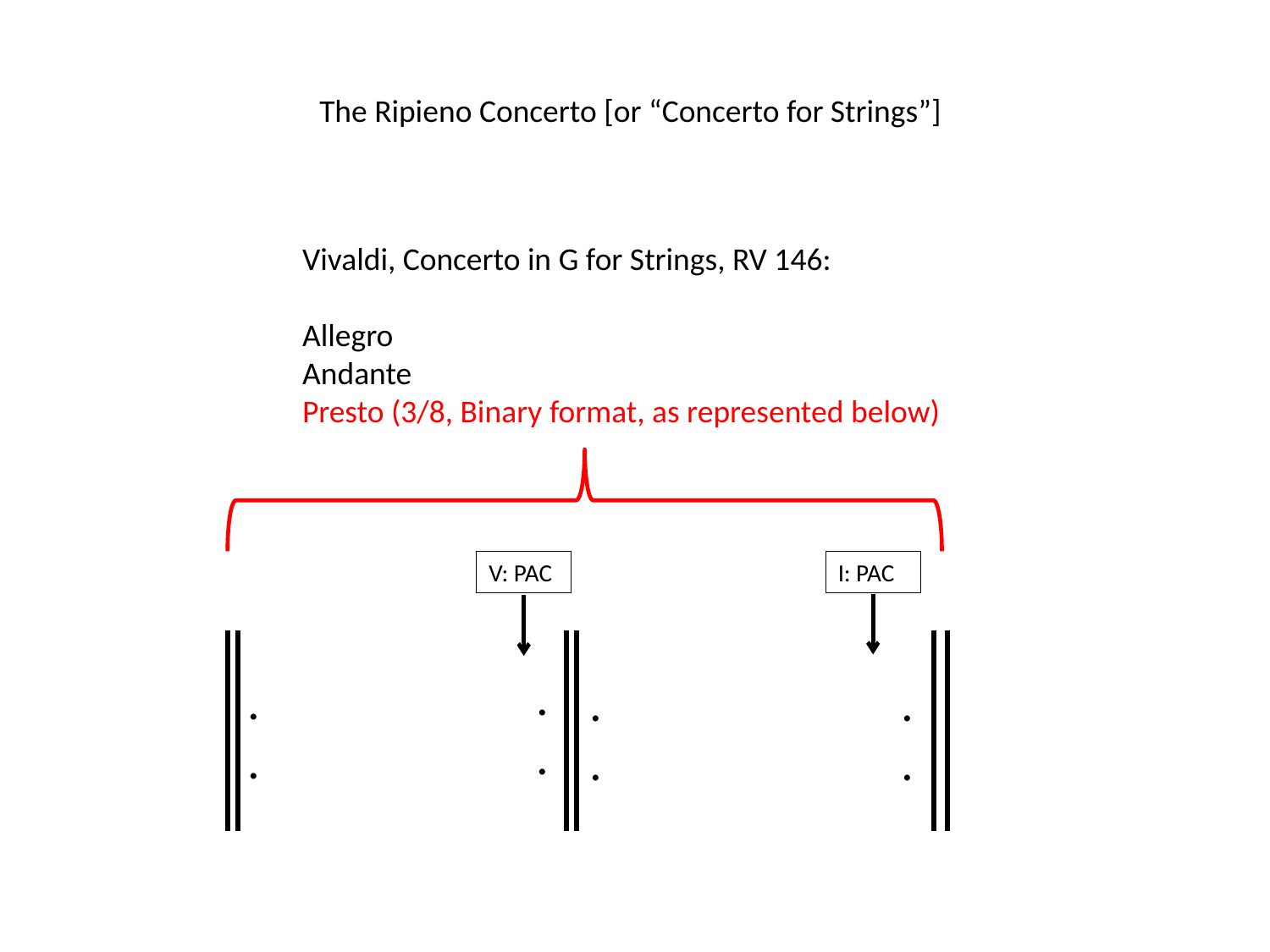

The Ripieno Concerto [or “Concerto for Strings”]

Vivaldi, Concerto in G for Strings, RV 146:

Allegro
Andante
Presto (3/8, Binary format, as represented below)
I: PAC
V: PAC
.
.
.
.
.
.
.
.